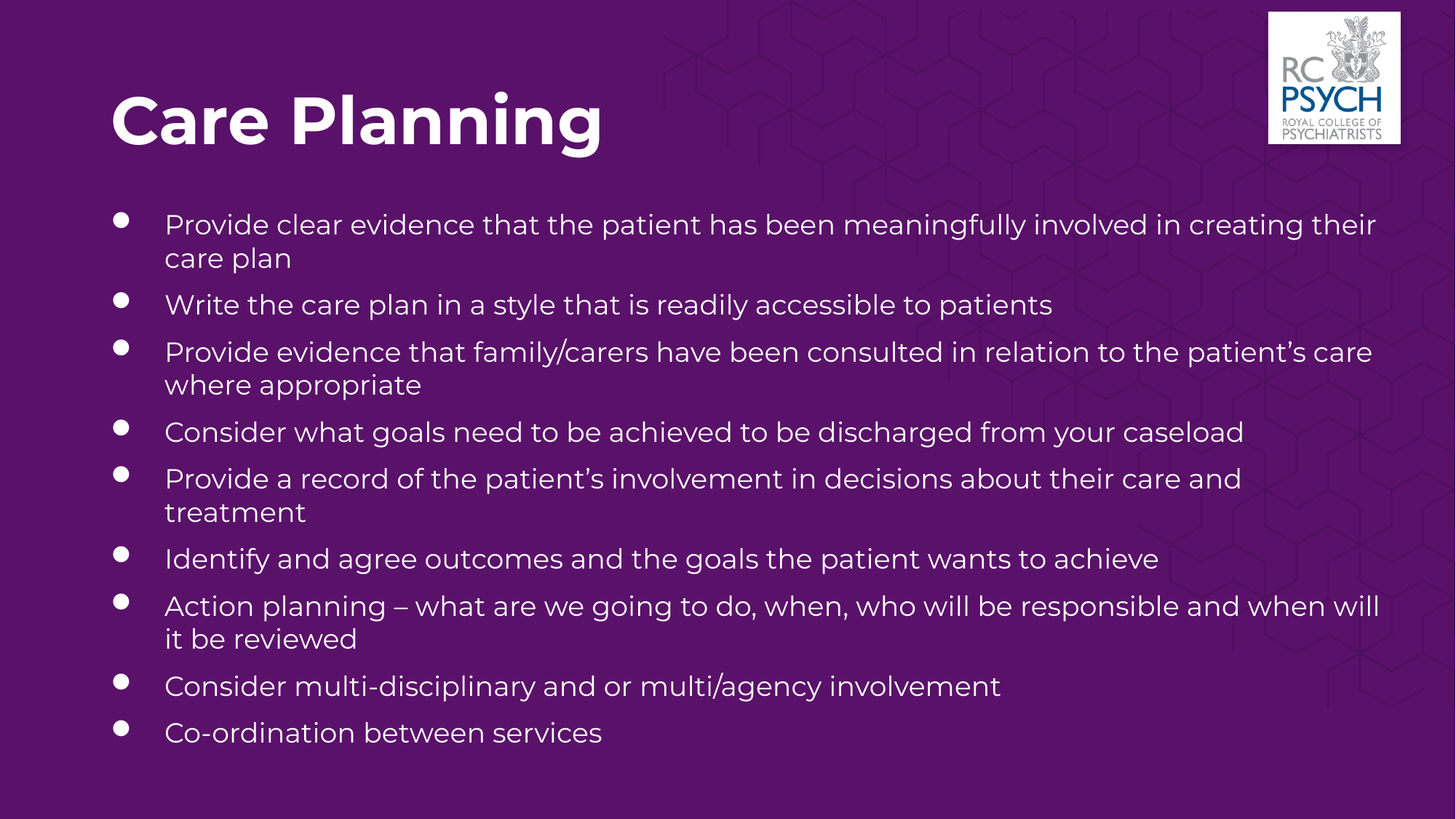

# Care Planning
Provide clear evidence that the patient has been meaningfully involved in creating their care plan
Write the care plan in a style that is readily accessible to patients
Provide evidence that family/carers have been consulted in relation to the patient’s care where appropriate
Consider what goals need to be achieved to be discharged from your caseload
Provide a record of the patient’s involvement in decisions about their care and treatment
Identify and agree outcomes and the goals the patient wants to achieve
Action planning – what are we going to do, when, who will be responsible and when will it be reviewed
Consider multi-disciplinary and or multi/agency involvement
Co-ordination between services